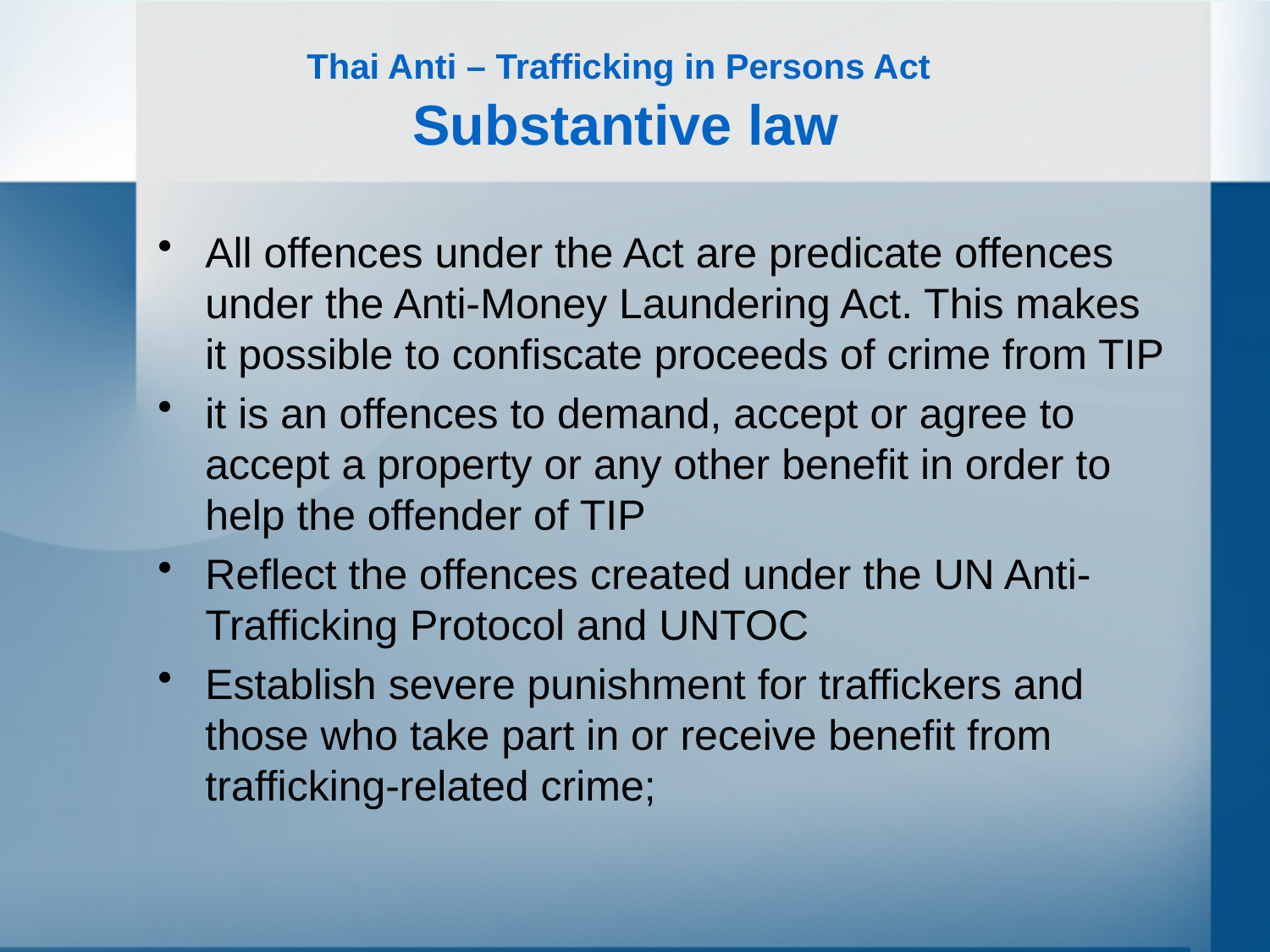

# Thai Anti – Trafficking in Persons Act Substantive law

All offences under the Act are predicate offences under the Anti-Money Laundering Act. This makes it possible to confiscate proceeds of crime from TIP
it is an offences to demand, accept or agree to accept a property or any other benefit in order to help the offender of TIP
Reflect the offences created under the UN Anti-Trafficking Protocol and UNTOC
Establish severe punishment for traffickers and those who take part in or receive benefit from trafficking-related crime;